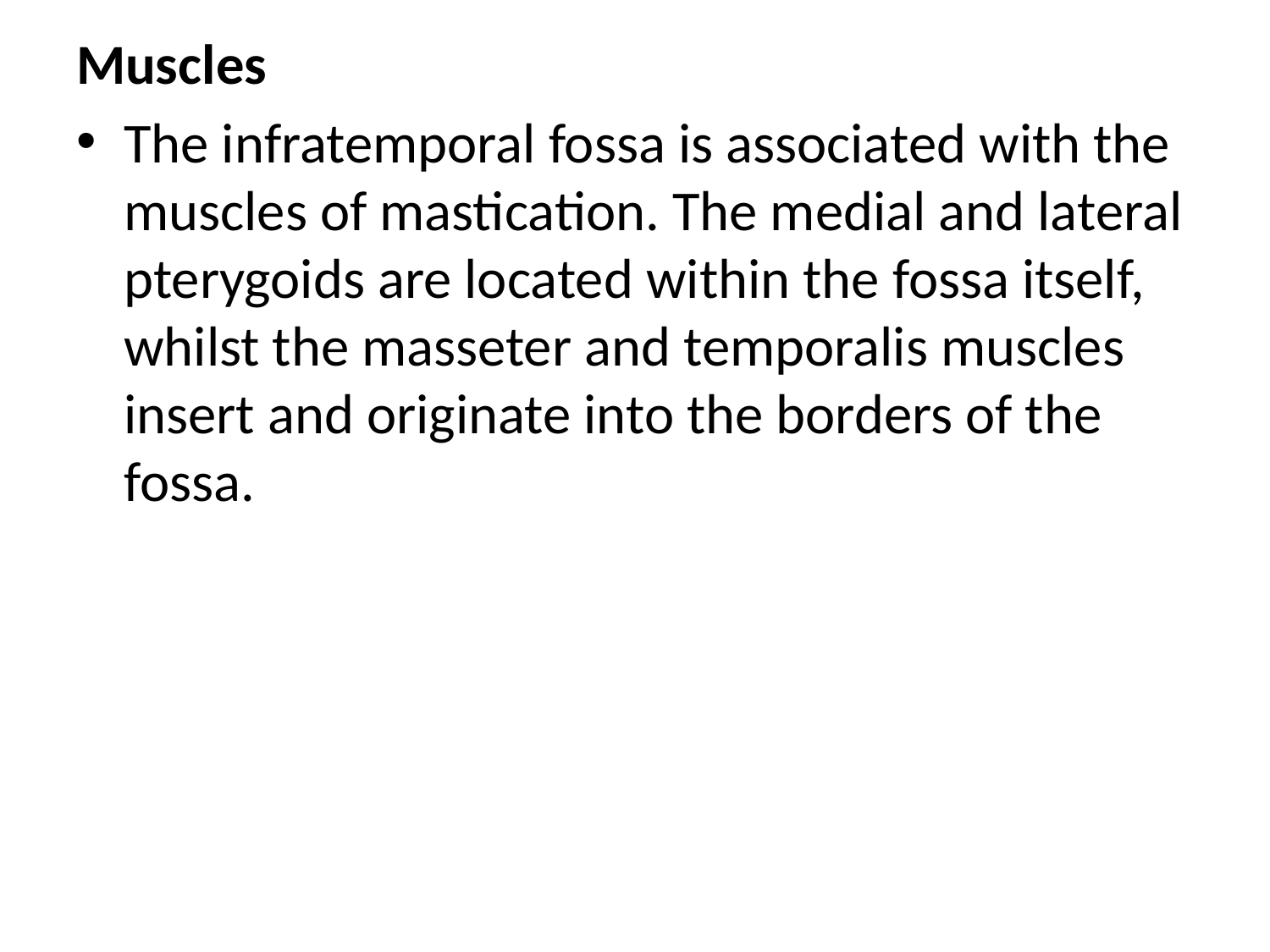

Muscles
The infratemporal fossa is associated with the muscles of mastication. The medial and lateral pterygoids are located within the fossa itself, whilst the masseter and temporalis muscles insert and originate into the borders of the fossa.